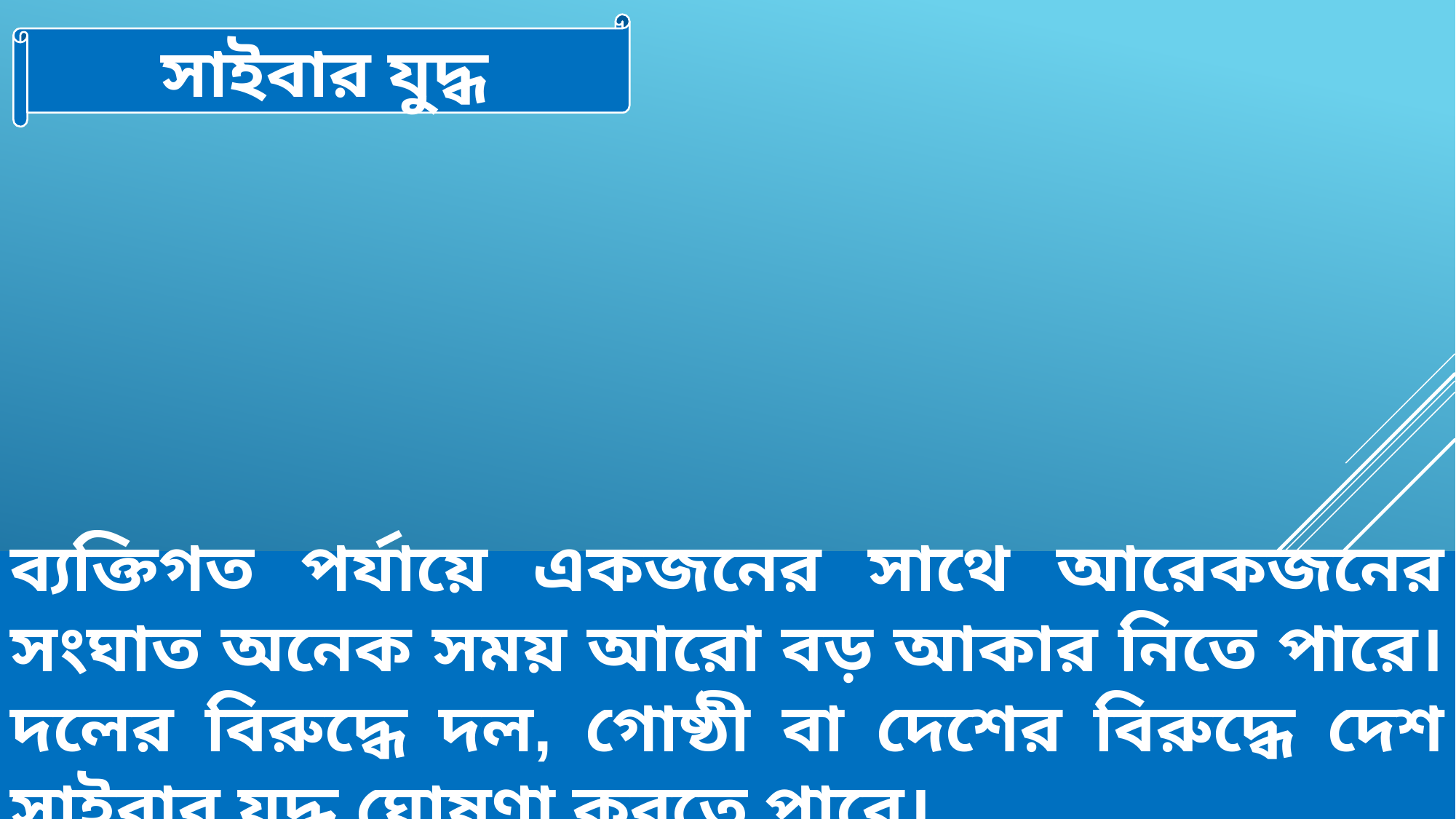

সাইবার যুদ্ধ
ব্যক্তিগত পর্যায়ে একজনের সাথে আরেকজনের সংঘাত অনেক সময় আরো বড় আকার নিতে পারে। দলের বিরুদ্ধে দল, গোষ্ঠী বা দেশের বিরুদ্ধে দেশ সাইবার যুদ্ধ ঘোষণা করতে পারে।